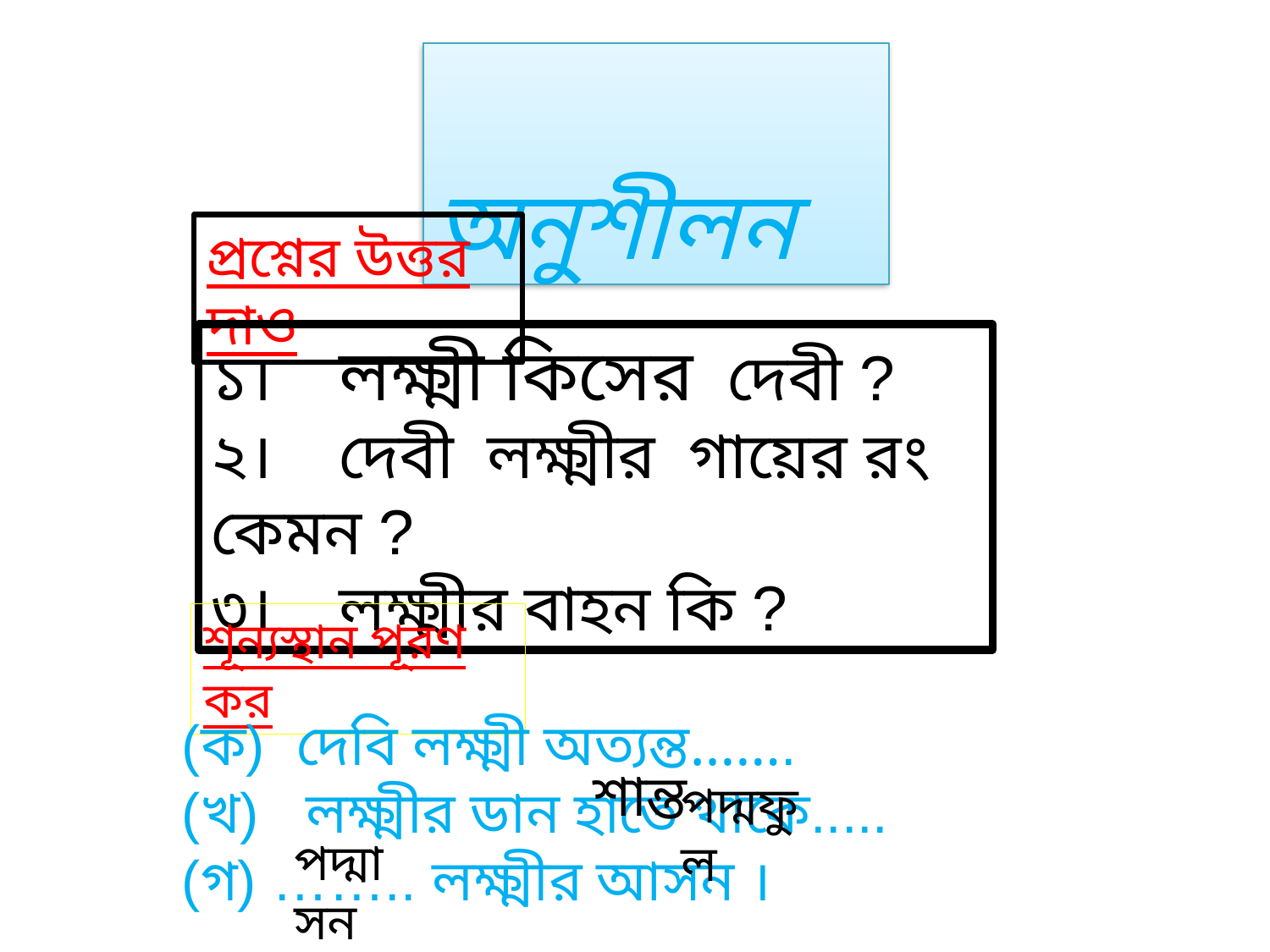

অনুশীলন
প্রশ্নের উত্তর দাও
১।    লক্ষ্মী কিসের  দেবী ?
২।    দেবী  লক্ষ্মীর  গায়ের রং কেমন ?
৩।    লক্ষ্মীর বাহন কি ?
শূন্যস্থান পূরণ কর
 শান্ত
(ক)  দেবি লক্ষ্মী অত্যন্ত…….
(খ)   লক্ষ্মীর ডান হাতে থাকে.....
(গ) …….. লক্ষ্মীর আসন ।
পদ্মফুল
পদ্মাসন